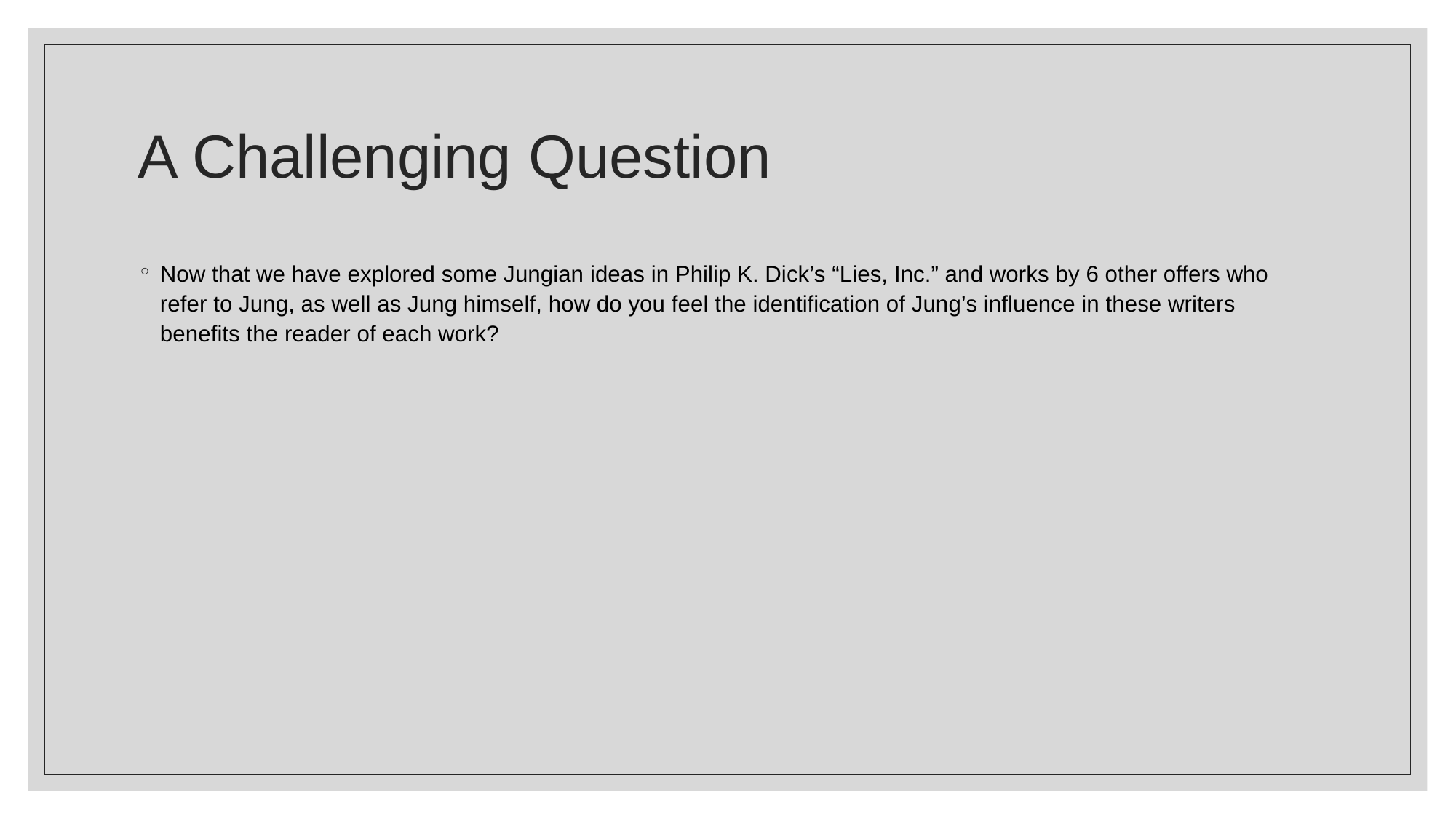

# A Challenging Question
Now that we have explored some Jungian ideas in Philip K. Dick’s “Lies, Inc.” and works by 6 other offers who refer to Jung, as well as Jung himself, how do you feel the identification of Jung’s influence in these writers benefits the reader of each work?